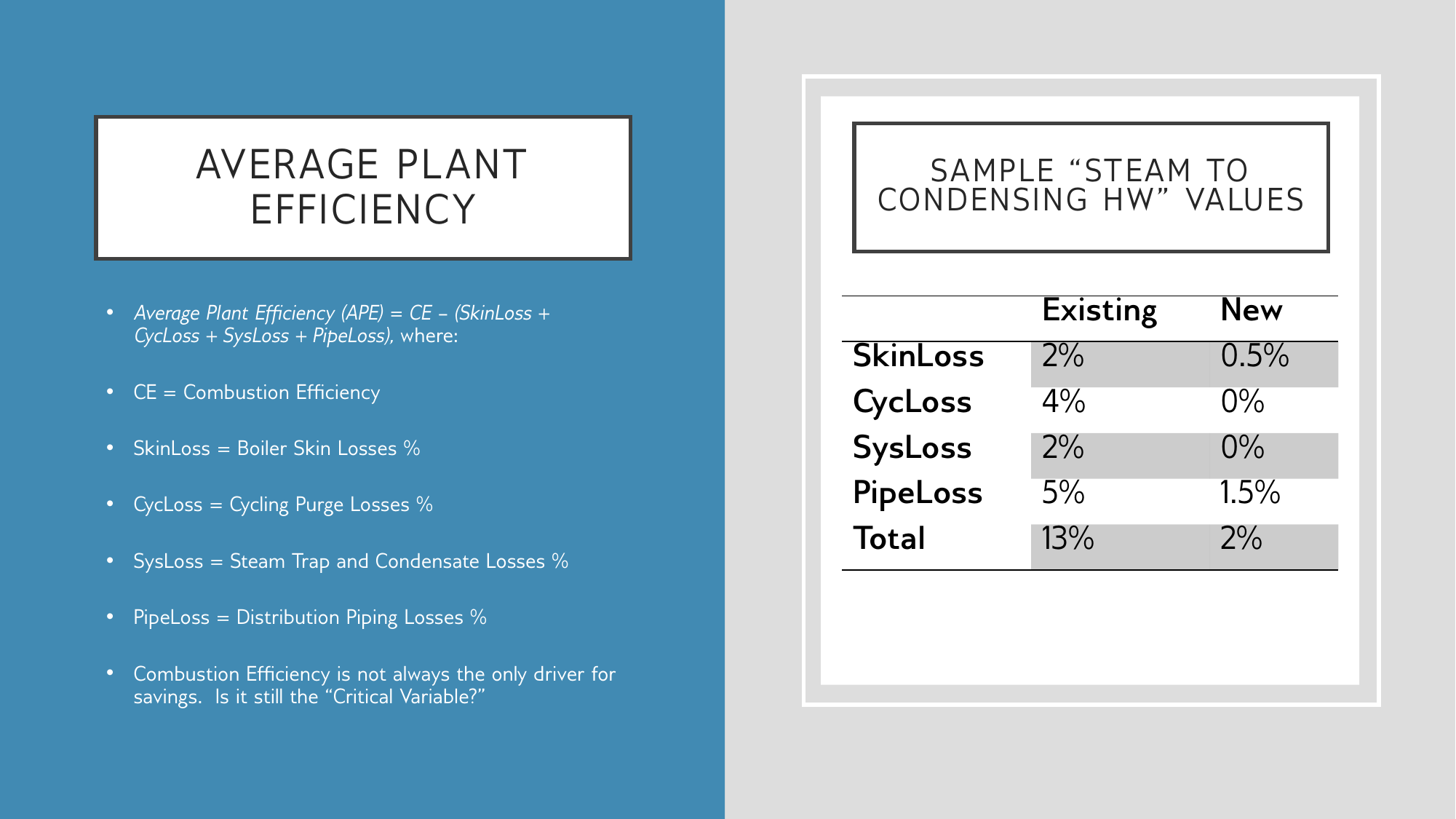

# Average Plant efficiency
Sample “Steam to Condensing HW” values
Average Plant Efficiency (APE) = CE – (SkinLoss + CycLoss + SysLoss + PipeLoss), where:
CE = Combustion Efficiency
SkinLoss = Boiler Skin Losses %
CycLoss = Cycling Purge Losses %
SysLoss = Steam Trap and Condensate Losses %
PipeLoss = Distribution Piping Losses %
Combustion Efficiency is not always the only driver for savings.  Is it still the “Critical Variable?”

|  | Existing | New |
| --- | --- | --- |
| SkinLoss | 2% | 0.5% |
| CycLoss | 4% | 0% |
| SysLoss | 2% | 0% |
| PipeLoss | 5% | 1.5% |
| Total | 13% | 2% |